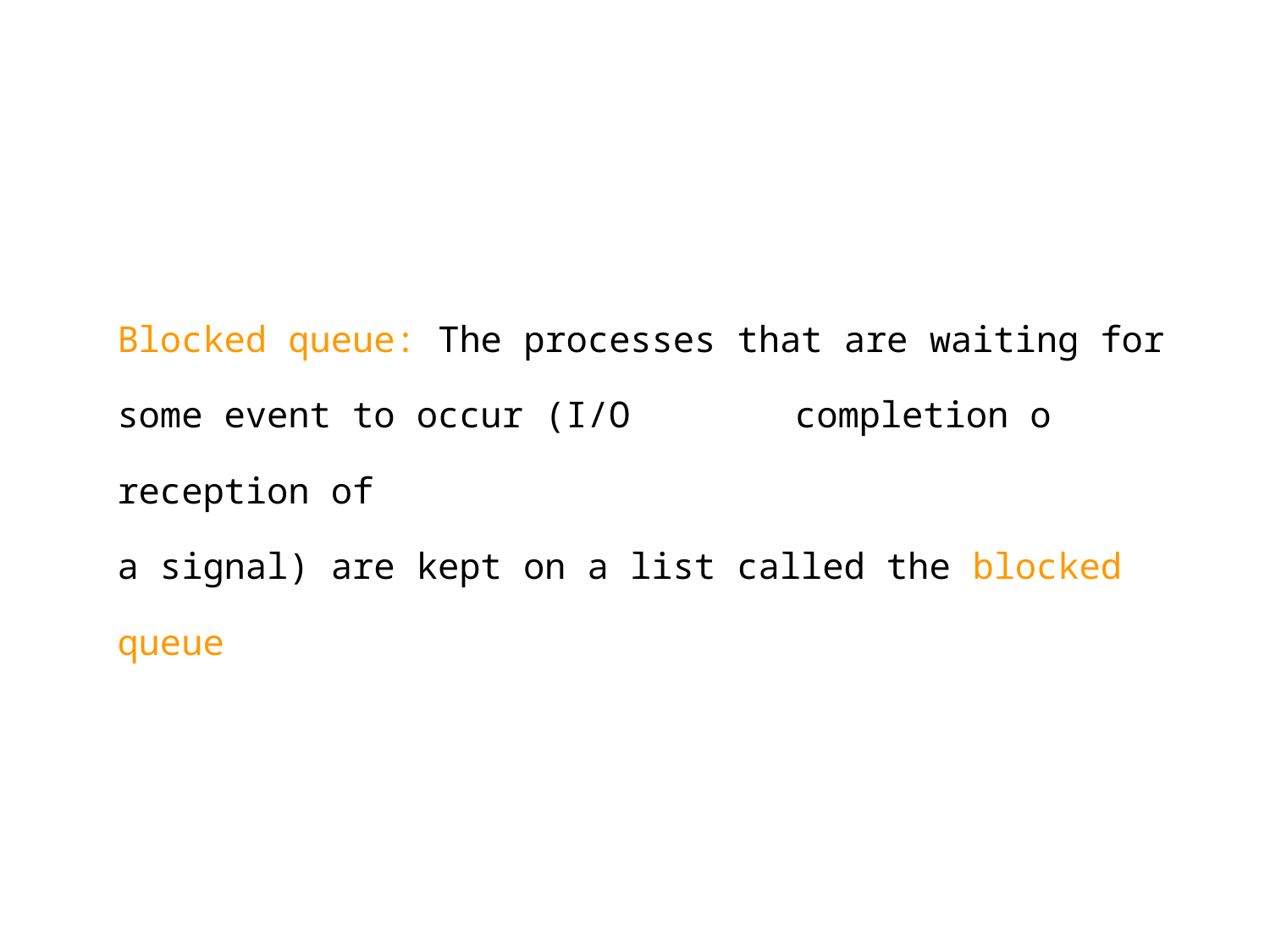

Blocked queue: The processes that are waiting for some event to occur (I/O 	  completion o reception of
a signal) are kept on a list called the blocked queue